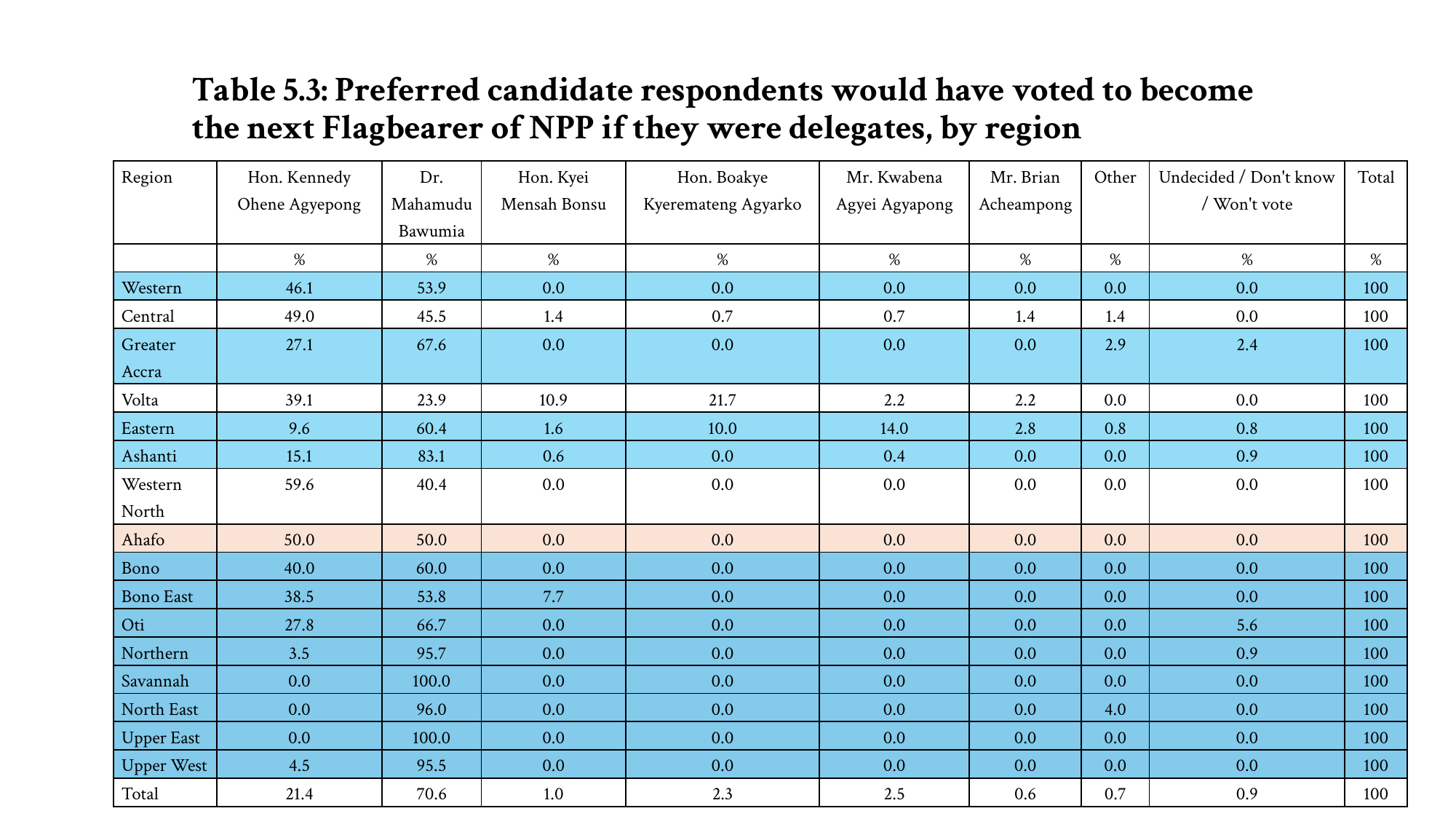

# Table 5.3: Preferred candidate respondents would have voted to become the next Flagbearer of NPP if they were delegates, by region
| Region | Hon. Kennedy Ohene Agyepong | Dr. Mahamudu Bawumia | Hon. Kyei Mensah Bonsu | Hon. Boakye Kyeremateng Agyarko | Mr. Kwabena Agyei Agyapong | Mr. Brian Acheampong | Other | Undecided / Don't know / Won't vote | Total |
| --- | --- | --- | --- | --- | --- | --- | --- | --- | --- |
|  | % | % | % | % | % | % | % | % | % |
| Western | 46.1 | 53.9 | 0.0 | 0.0 | 0.0 | 0.0 | 0.0 | 0.0 | 100 |
| Central | 49.0 | 45.5 | 1.4 | 0.7 | 0.7 | 1.4 | 1.4 | 0.0 | 100 |
| Greater Accra | 27.1 | 67.6 | 0.0 | 0.0 | 0.0 | 0.0 | 2.9 | 2.4 | 100 |
| Volta | 39.1 | 23.9 | 10.9 | 21.7 | 2.2 | 2.2 | 0.0 | 0.0 | 100 |
| Eastern | 9.6 | 60.4 | 1.6 | 10.0 | 14.0 | 2.8 | 0.8 | 0.8 | 100 |
| Ashanti | 15.1 | 83.1 | 0.6 | 0.0 | 0.4 | 0.0 | 0.0 | 0.9 | 100 |
| Western North | 59.6 | 40.4 | 0.0 | 0.0 | 0.0 | 0.0 | 0.0 | 0.0 | 100 |
| Ahafo | 50.0 | 50.0 | 0.0 | 0.0 | 0.0 | 0.0 | 0.0 | 0.0 | 100 |
| Bono | 40.0 | 60.0 | 0.0 | 0.0 | 0.0 | 0.0 | 0.0 | 0.0 | 100 |
| Bono East | 38.5 | 53.8 | 7.7 | 0.0 | 0.0 | 0.0 | 0.0 | 0.0 | 100 |
| Oti | 27.8 | 66.7 | 0.0 | 0.0 | 0.0 | 0.0 | 0.0 | 5.6 | 100 |
| Northern | 3.5 | 95.7 | 0.0 | 0.0 | 0.0 | 0.0 | 0.0 | 0.9 | 100 |
| Savannah | 0.0 | 100.0 | 0.0 | 0.0 | 0.0 | 0.0 | 0.0 | 0.0 | 100 |
| North East | 0.0 | 96.0 | 0.0 | 0.0 | 0.0 | 0.0 | 4.0 | 0.0 | 100 |
| Upper East | 0.0 | 100.0 | 0.0 | 0.0 | 0.0 | 0.0 | 0.0 | 0.0 | 100 |
| Upper West | 4.5 | 95.5 | 0.0 | 0.0 | 0.0 | 0.0 | 0.0 | 0.0 | 100 |
| Total | 21.4 | 70.6 | 1.0 | 2.3 | 2.5 | 0.6 | 0.7 | 0.9 | 100 |